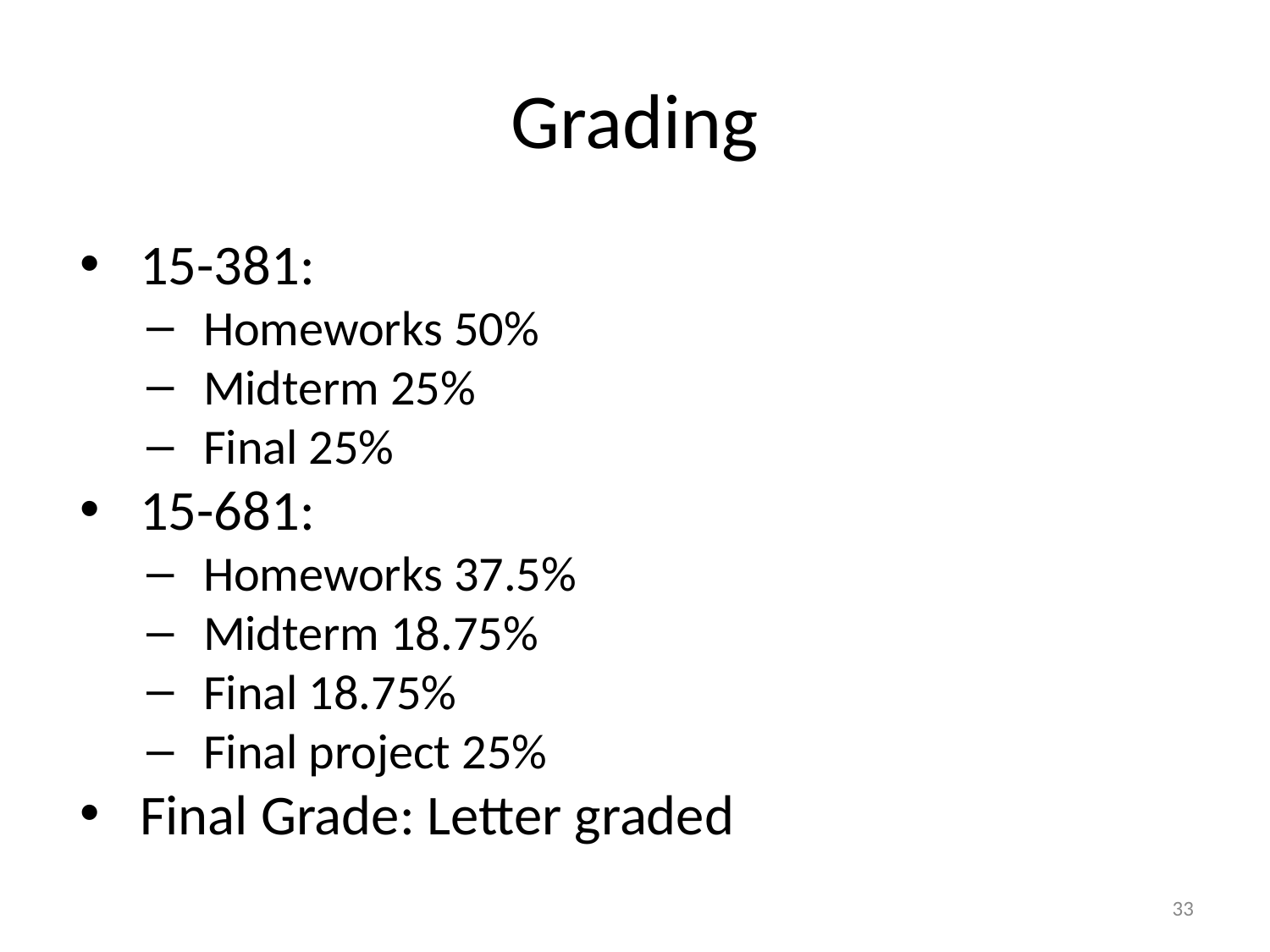

# Grading
15-381:
Homeworks 50%
Midterm 25%
Final 25%
15-681:
Homeworks 37.5%
Midterm 18.75%
Final 18.75%
Final project 25%
Final Grade: Letter graded
33